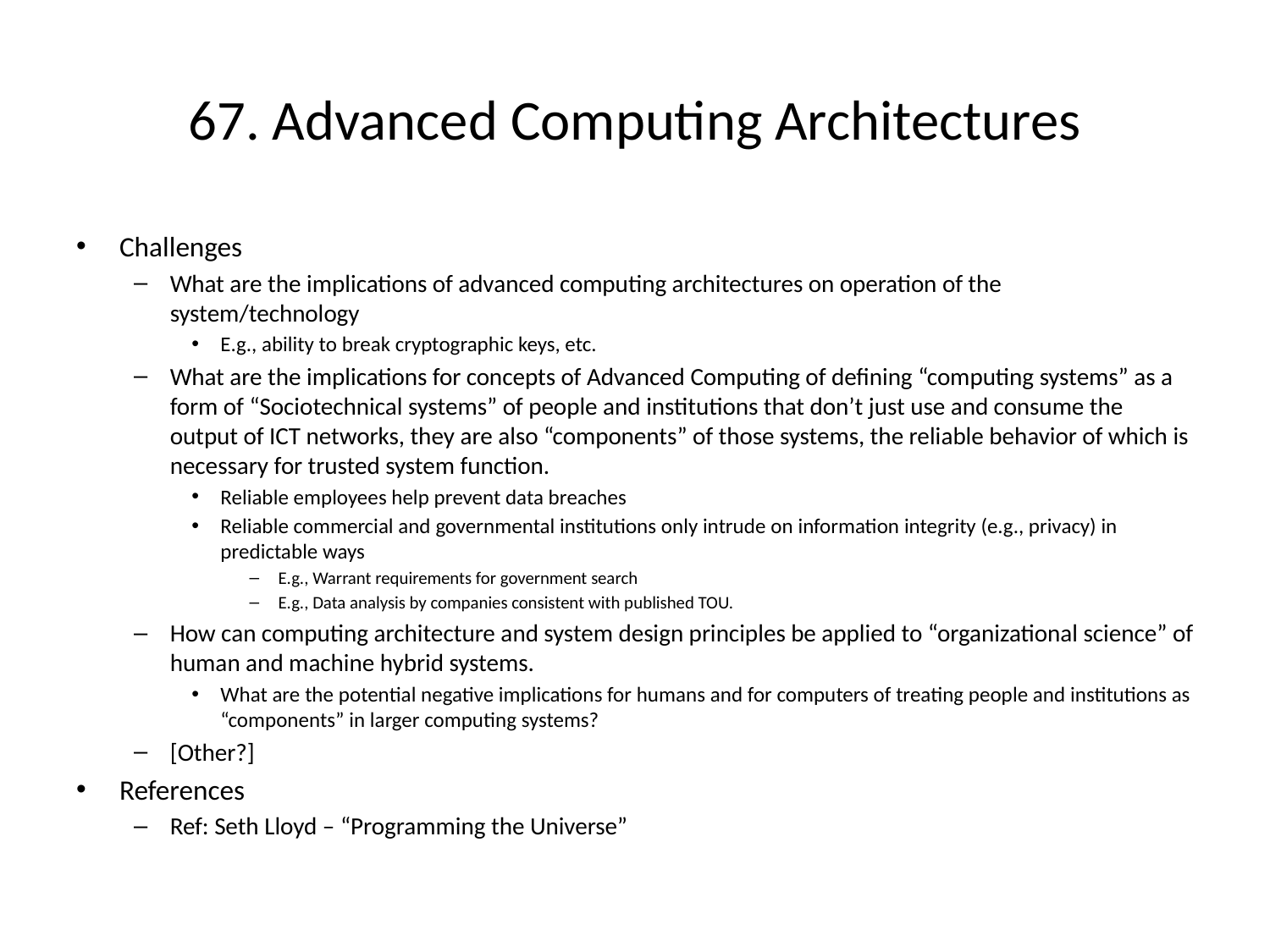

# 67. Advanced Computing Architectures
Challenges
What are the implications of advanced computing architectures on operation of the system/technology
E.g., ability to break cryptographic keys, etc.
What are the implications for concepts of Advanced Computing of defining “computing systems” as a form of “Sociotechnical systems” of people and institutions that don’t just use and consume the output of ICT networks, they are also “components” of those systems, the reliable behavior of which is necessary for trusted system function.
Reliable employees help prevent data breaches
Reliable commercial and governmental institutions only intrude on information integrity (e.g., privacy) in predictable ways
E.g., Warrant requirements for government search
E.g., Data analysis by companies consistent with published TOU.
How can computing architecture and system design principles be applied to “organizational science” of human and machine hybrid systems.
What are the potential negative implications for humans and for computers of treating people and institutions as “components” in larger computing systems?
[Other?]
References
Ref: Seth Lloyd – “Programming the Universe”